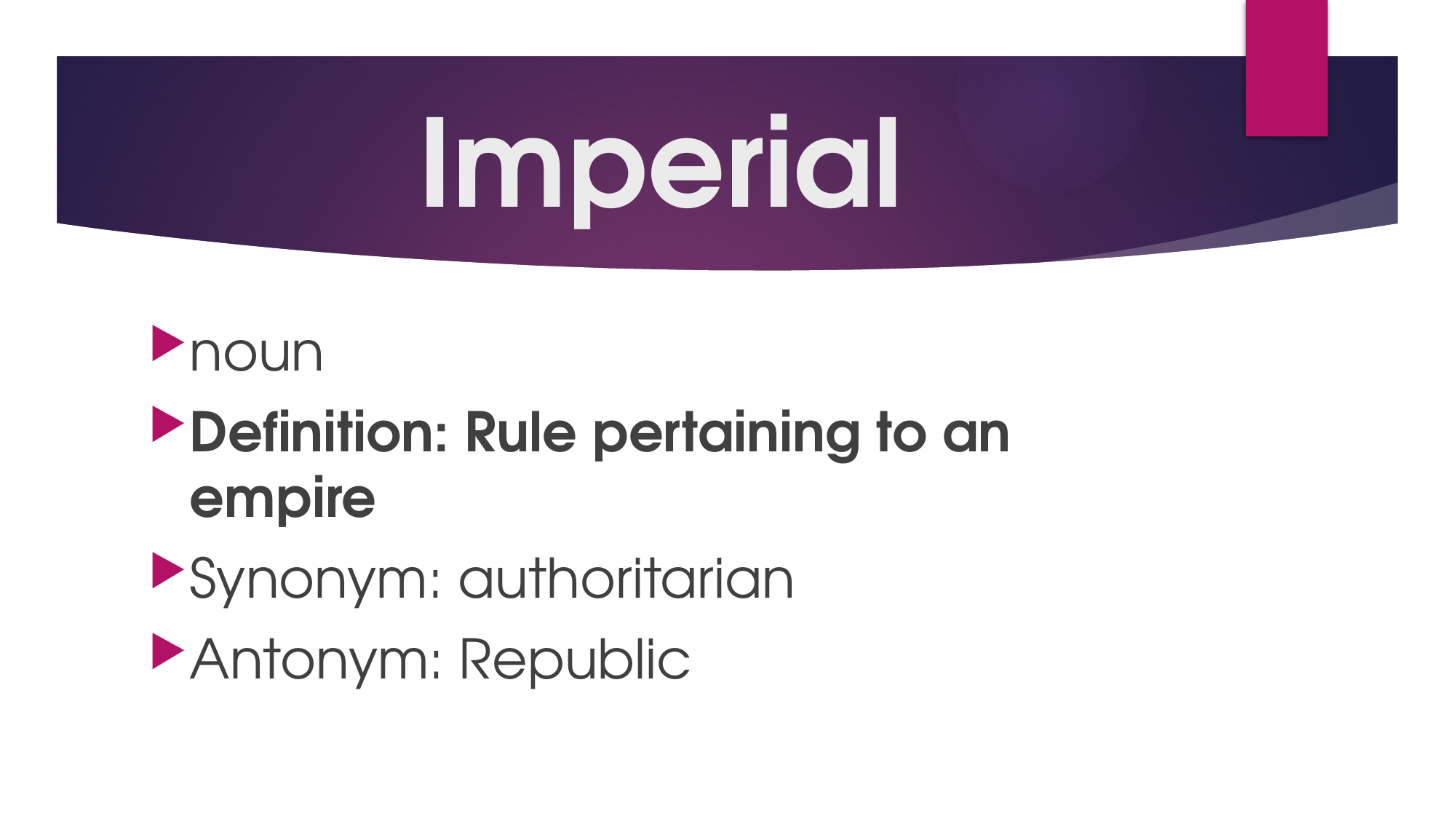

# Imperial
noun
Definition: Rule pertaining to an empire
Synonym: authoritarian
Antonym: Republic